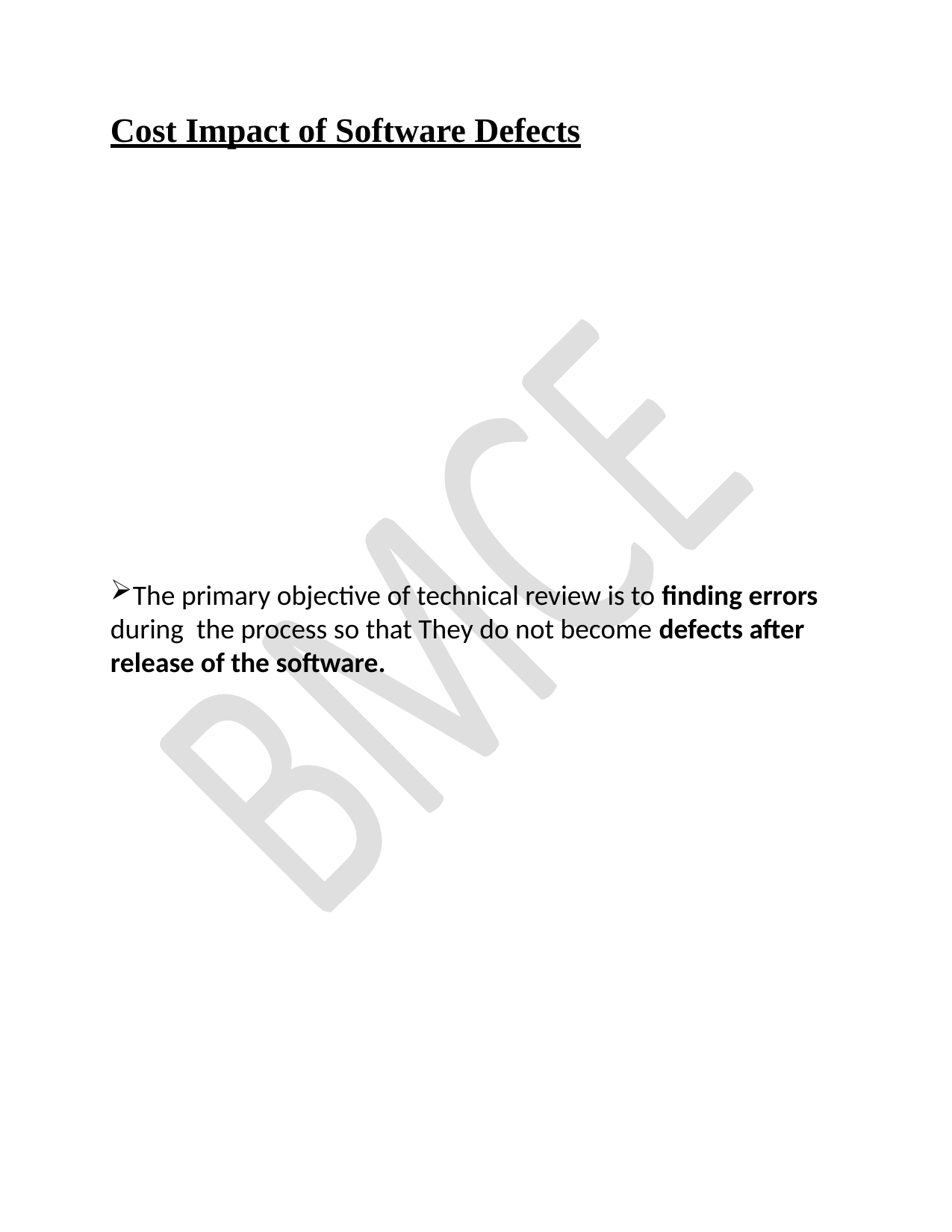

# Cost Impact of Software Defects
The primary objective of technical review is to finding errors during  the process so that They do not become defects after release of the software.